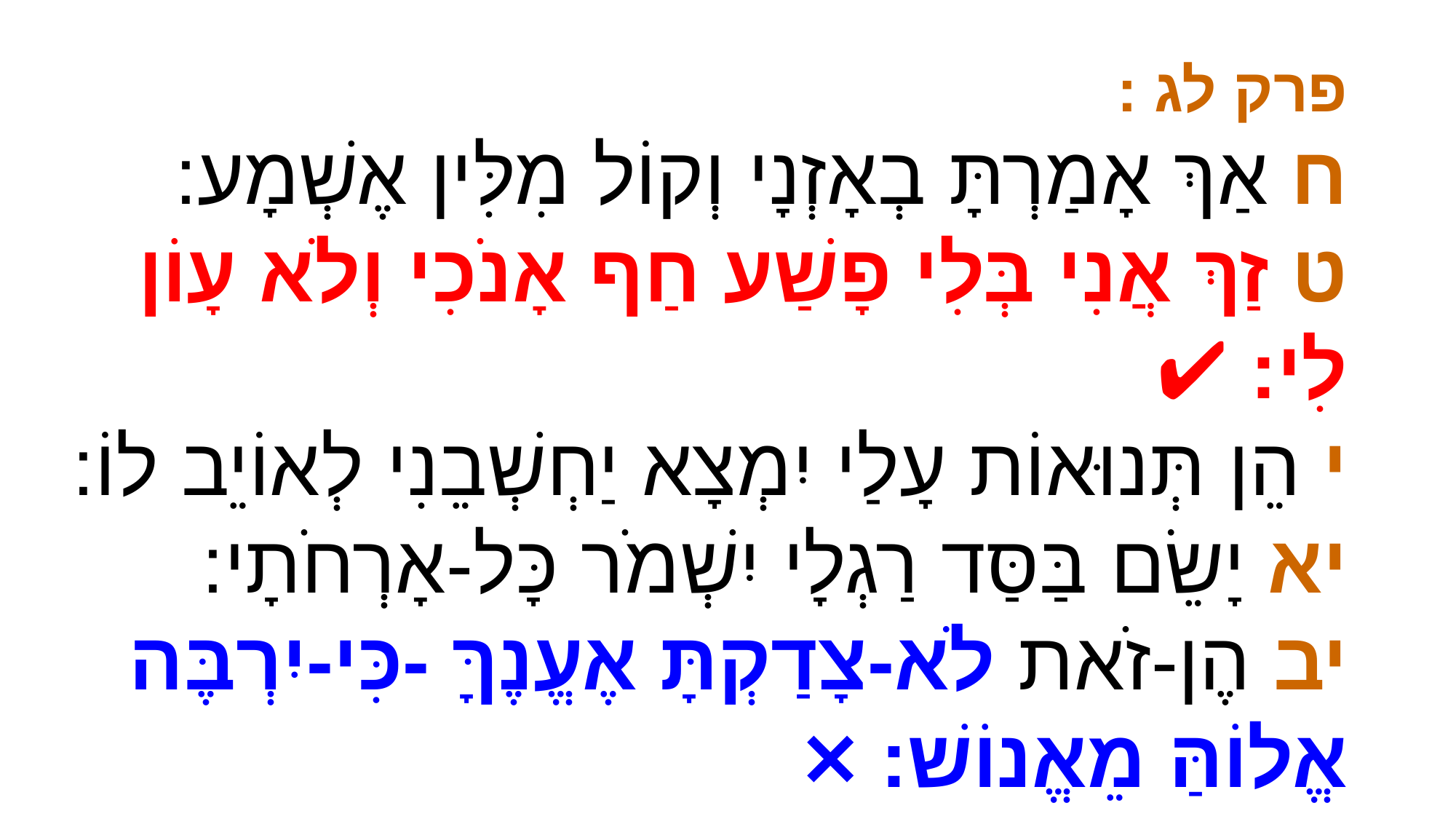

פרק לג :
ח אַךְ אָמַרְתָּ בְאָזְנָי וְקוֹל מִלִּין אֶשְׁמָע:
ט זַךְ אֲנִי בְּלִי פָשַׁע חַף אָנֹכִי וְלֹא עָוֹן לִי: ✔️
י הֵן תְּנוּאוֹת עָלַי יִמְצָא יַחְשְׁבֵנִי לְאוֹיֵב לוֹ:
יא יָשֵׂם בַּסַּד רַגְלָי יִשְׁמֹר כָּל-אָרְחֹתָי:
יב הֶן-זֹאת לֹא-צָדַקְתָּ אֶעֱנֶךָּ -כִּי-יִרְבֶּה אֱלוֹהַּ מֵאֱנוֹשׁ: ❌